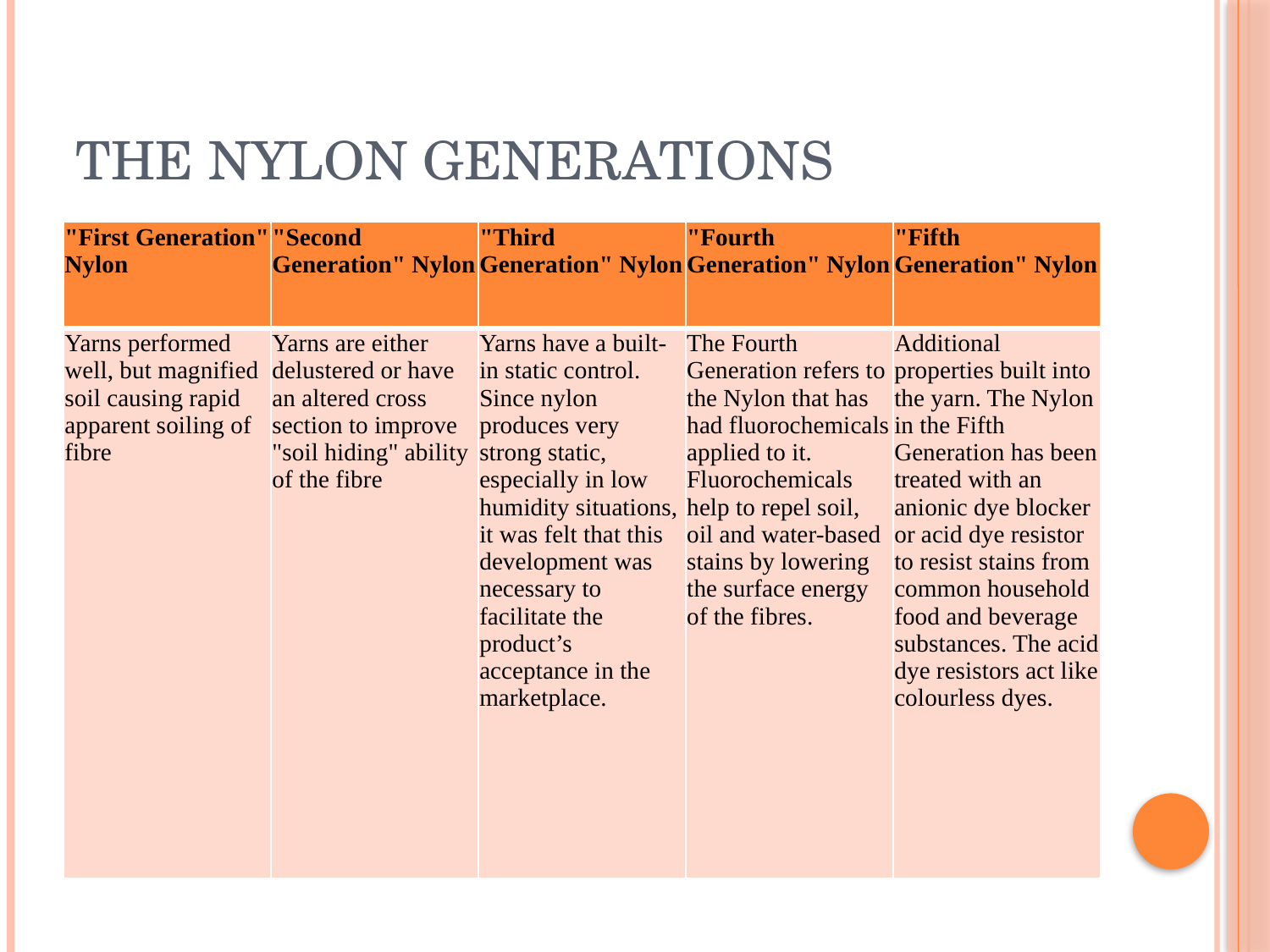

# The Nylon Generations
| "First Generation" Nylon | "Second Generation" Nylon | "Third Generation" Nylon | "Fourth Generation" Nylon | "Fifth Generation" Nylon |
| --- | --- | --- | --- | --- |
| Yarns performed well, but magnified soil causing rapid apparent soiling of fibre | Yarns are either delustered or have an altered cross section to improve "soil hiding" ability of the fibre | Yarns have a built-in static control. Since nylon produces very strong static, especially in low humidity situations, it was felt that this development was necessary to facilitate the product’s acceptance in the marketplace. | The Fourth Generation refers to the Nylon that has had fluorochemicals applied to it. Fluorochemicals help to repel soil, oil and water-based stains by lowering the surface energy of the fibres. | Additional properties built into the yarn. The Nylon in the Fifth Generation has been treated with an anionic dye blocker or acid dye resistor to resist stains from common household food and beverage substances. The acid dye resistors act like colourless dyes. |